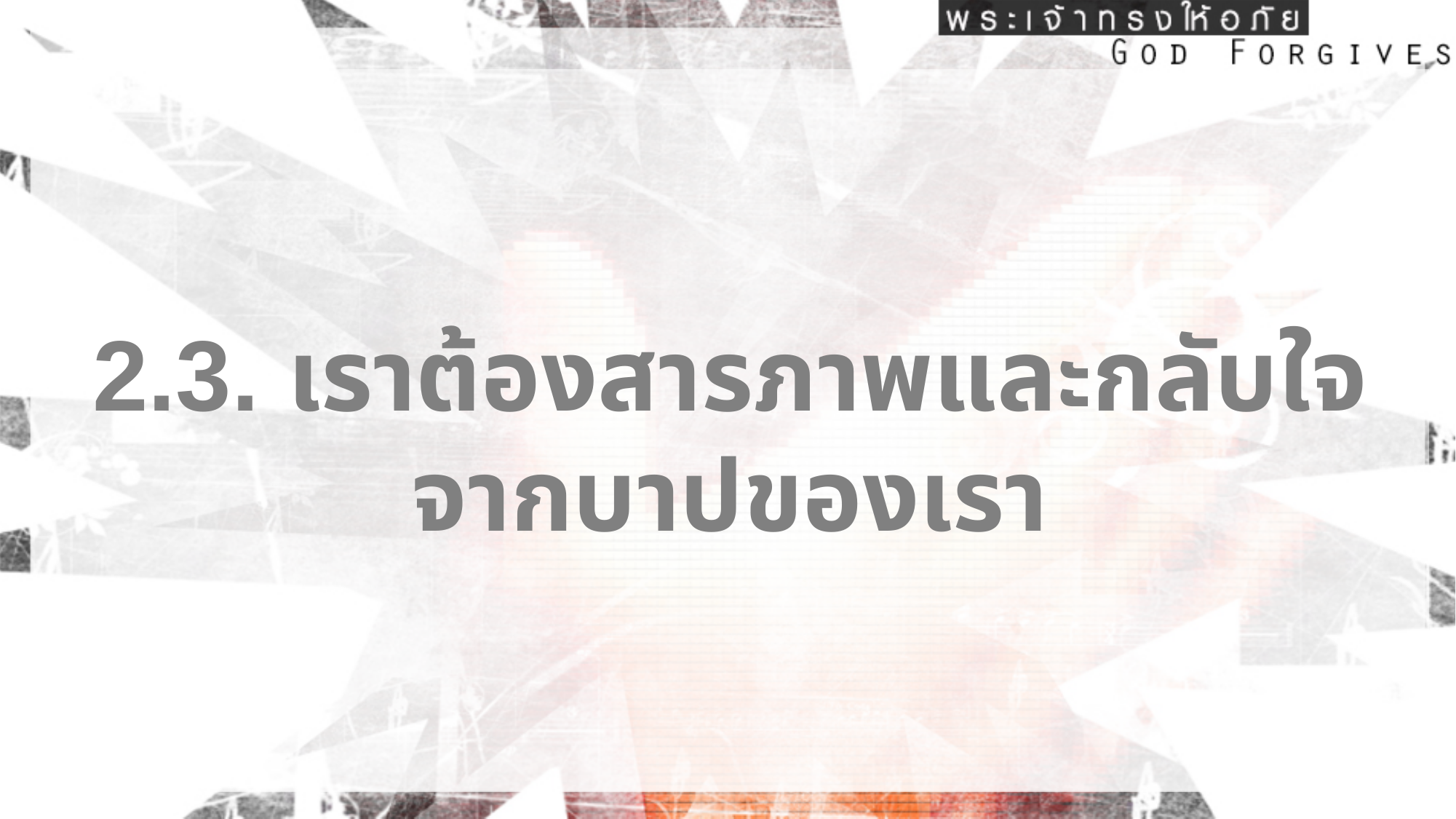

2.3. เราต้องสารภาพและกลับใจ
จากบาปของเรา